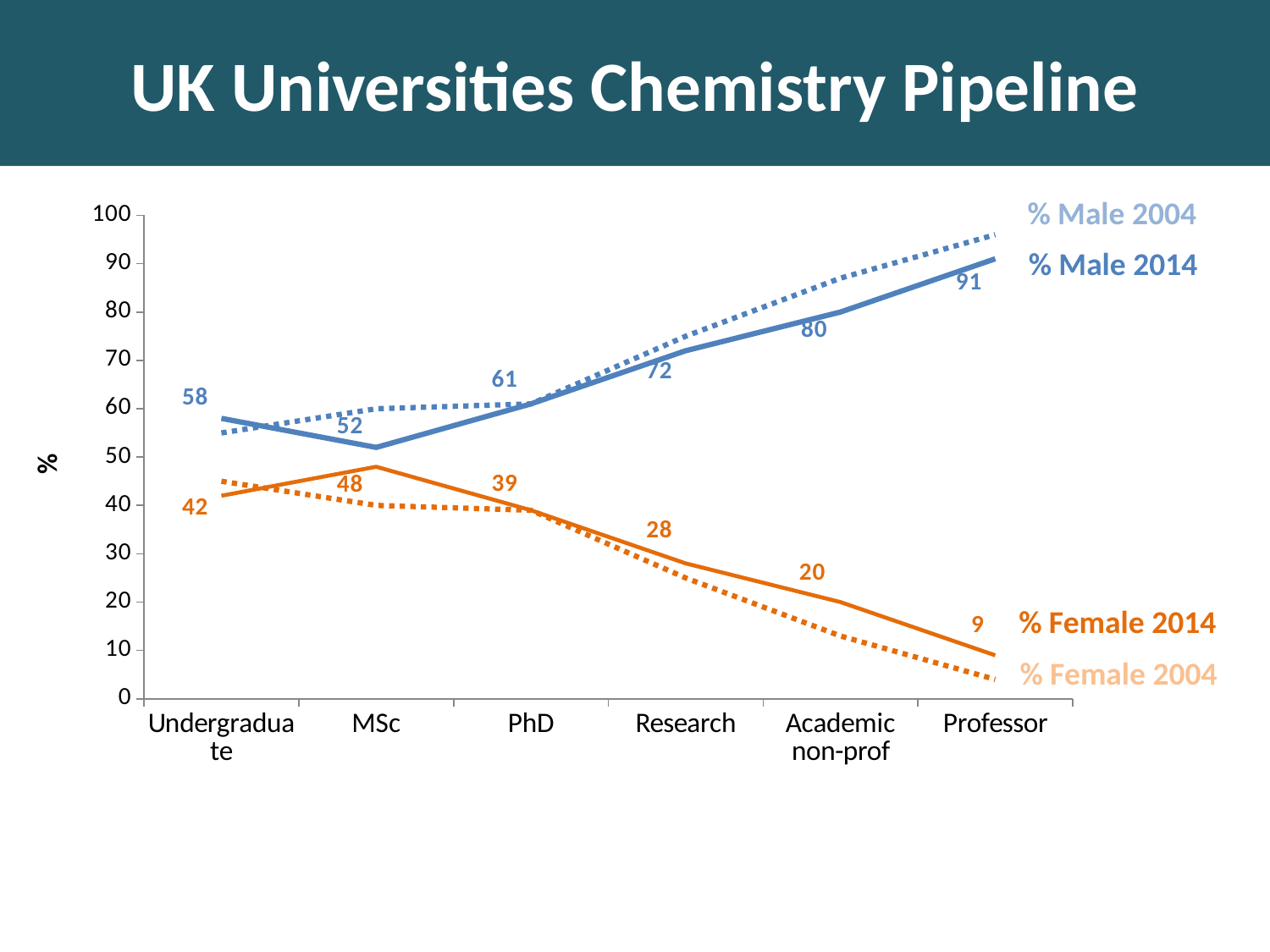

# UK Universities Chemistry Pipeline

### Chart

| Category | %M 2004 | %M 2014 52 | %F  2014 48 | %F  2004 |
|---|---|---|---|---|
| Undergraduate | 55.0 | 58.0 | 42.0 | 45.0 |
| MSc | 60.0 | 52.0 | 48.0 | 40.0 |
| PhD | 61.0 | 61.0 | 39.0 | 39.0 |
| Research | 75.0 | 72.0 | 28.0 | 25.0 |
| Academic non-prof | 87.0 | 80.0 | 20.0 | 13.0 |
| Professor | 96.0 | 91.0 | 9.0 | 4.0 |
% Male 2004
% Male 2014
% Female 2014
% Female 2004